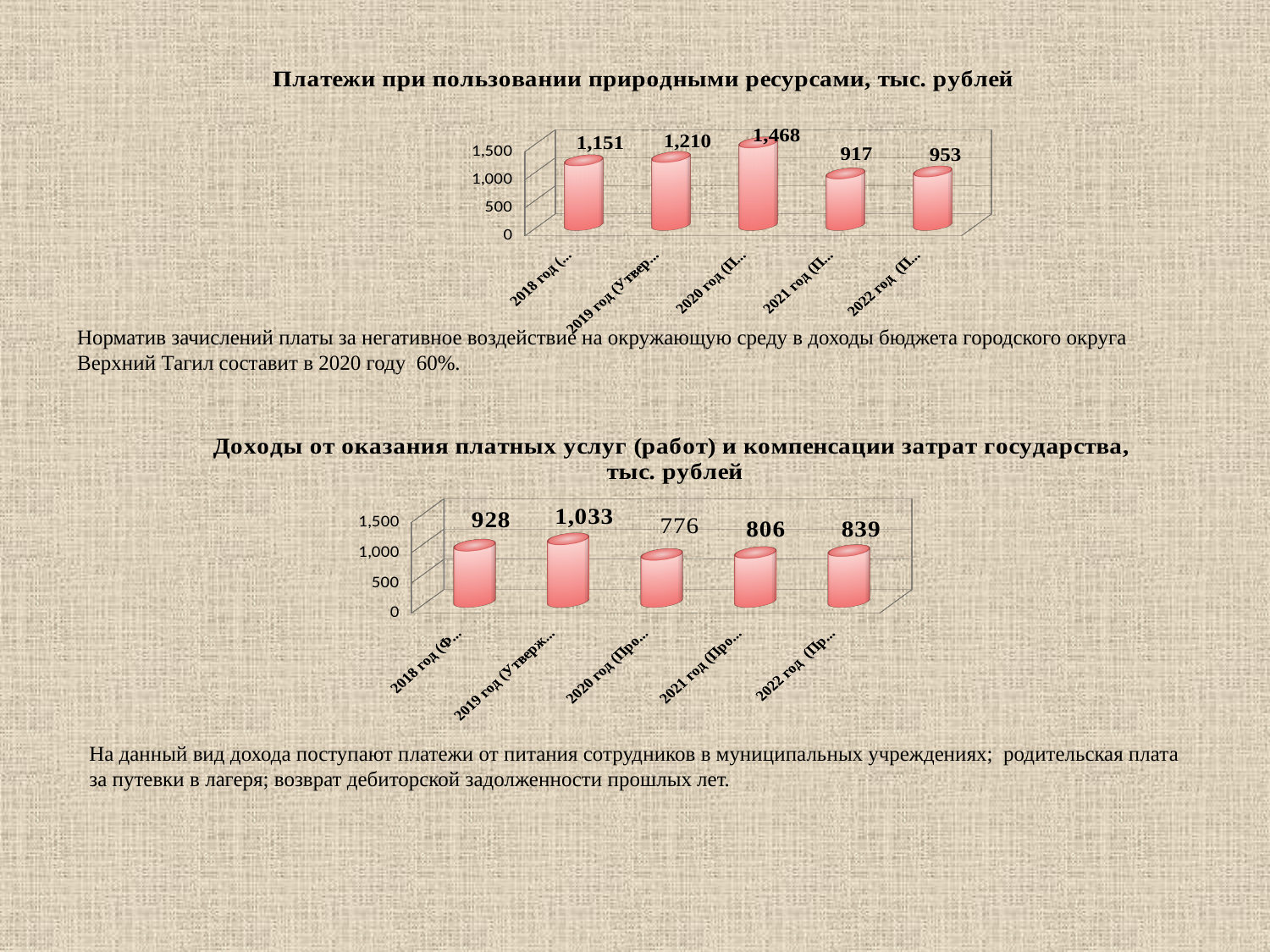

[unsupported chart]

Норматив зачислений платы за негативное воздействие на окружающую среду в доходы бюджета городского округа
Верхний Тагил составит в 2020 году  60%.

[unsupported chart]

На данный вид дохода поступают платежи от питания сотрудников в муниципальных учреждениях;  родительская плата
за путевки в лагеря; возврат дебиторской задолженности прошлых лет.